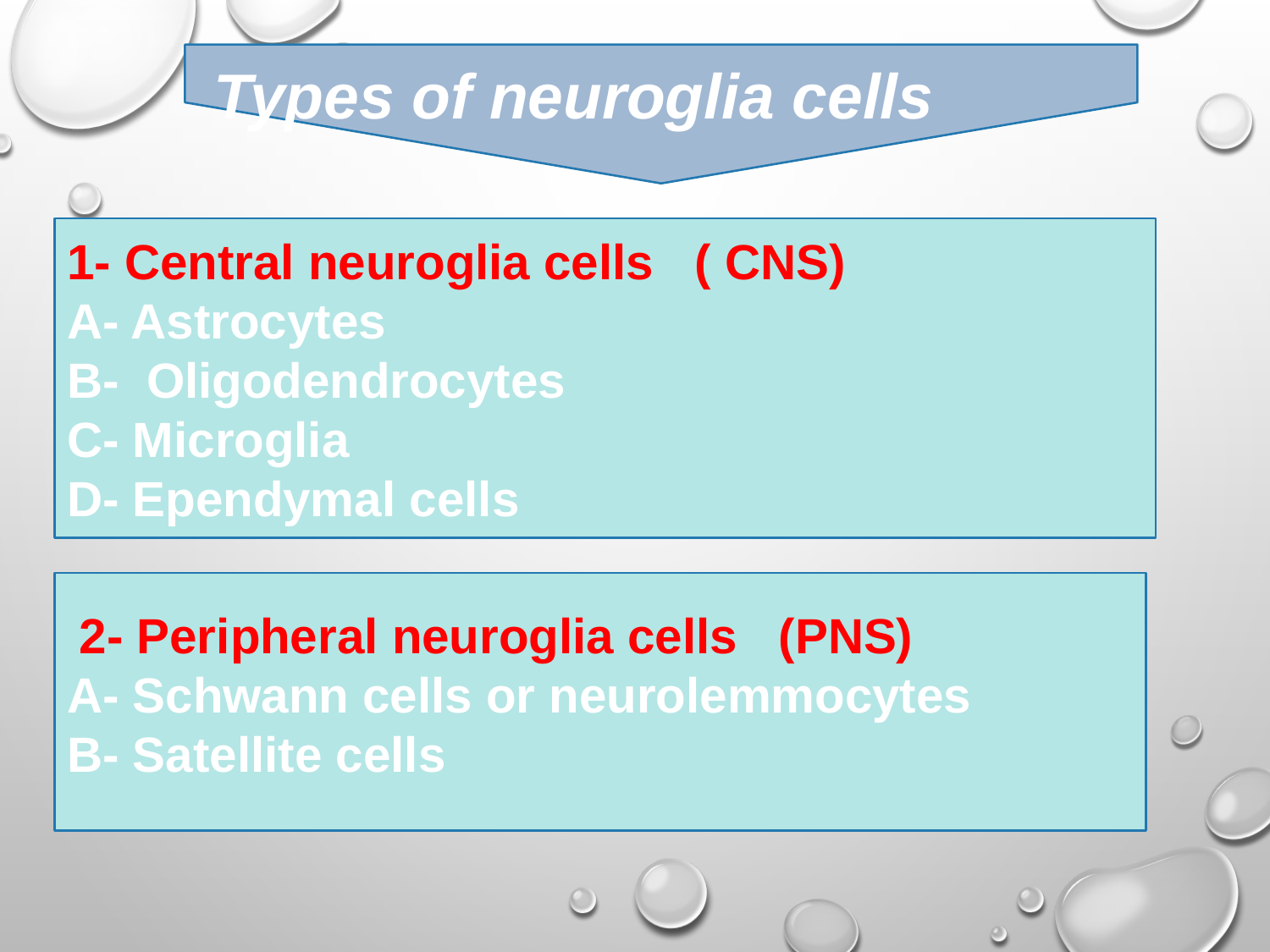

Types of neuroglia cells

1- Central neuroglia cells   ( CNS)
A- Astrocytes
B-  Oligodendrocytes
C- Microglia
D- Ependymal cells

 2- Peripheral neuroglia cells   (PNS)
A- Schwann cells or neurolemmocytes
B- Satellite cells